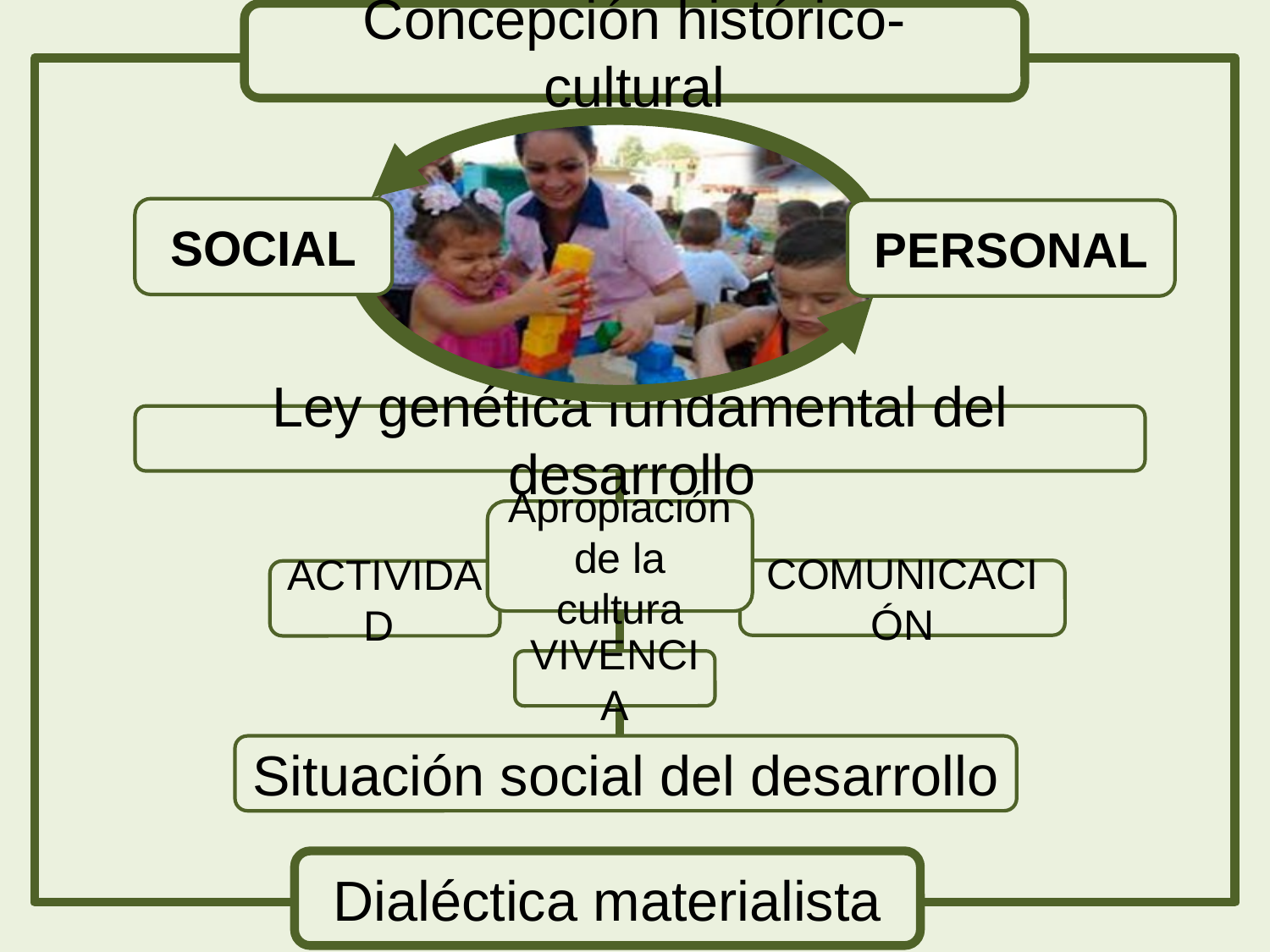

Concepción histórico-cultural

SOCIAL
PERSONAL
Ley genética fundamental del desarrollo
Apropiación de la cultura
COMUNICACIÓN
ACTIVIDAD
VIVENCIA
Situación social del desarrollo
Dialéctica materialista